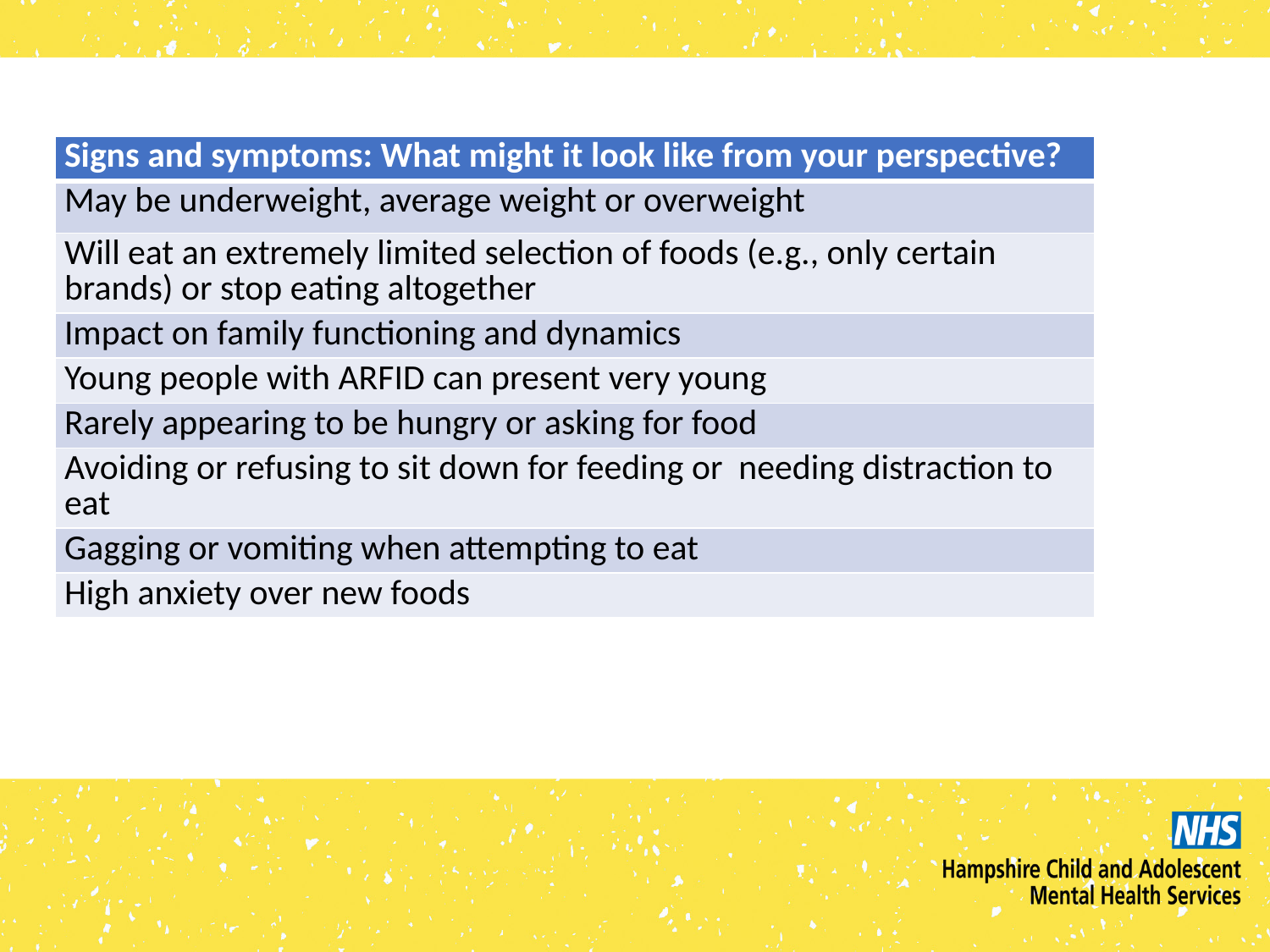

| Signs and symptoms: What might it look like from your perspective? |
| --- |
| May be underweight, average weight or overweight |
| Will eat an extremely limited selection of foods (e.g., only certain brands) or stop eating altogether |
| Impact on family functioning and dynamics |
| Young people with ARFID can present very young |
| Rarely appearing to be hungry or asking for food |
| Avoiding or refusing to sit down for feeding or needing distraction to eat |
| Gagging or vomiting when attempting to eat |
| High anxiety over new foods |